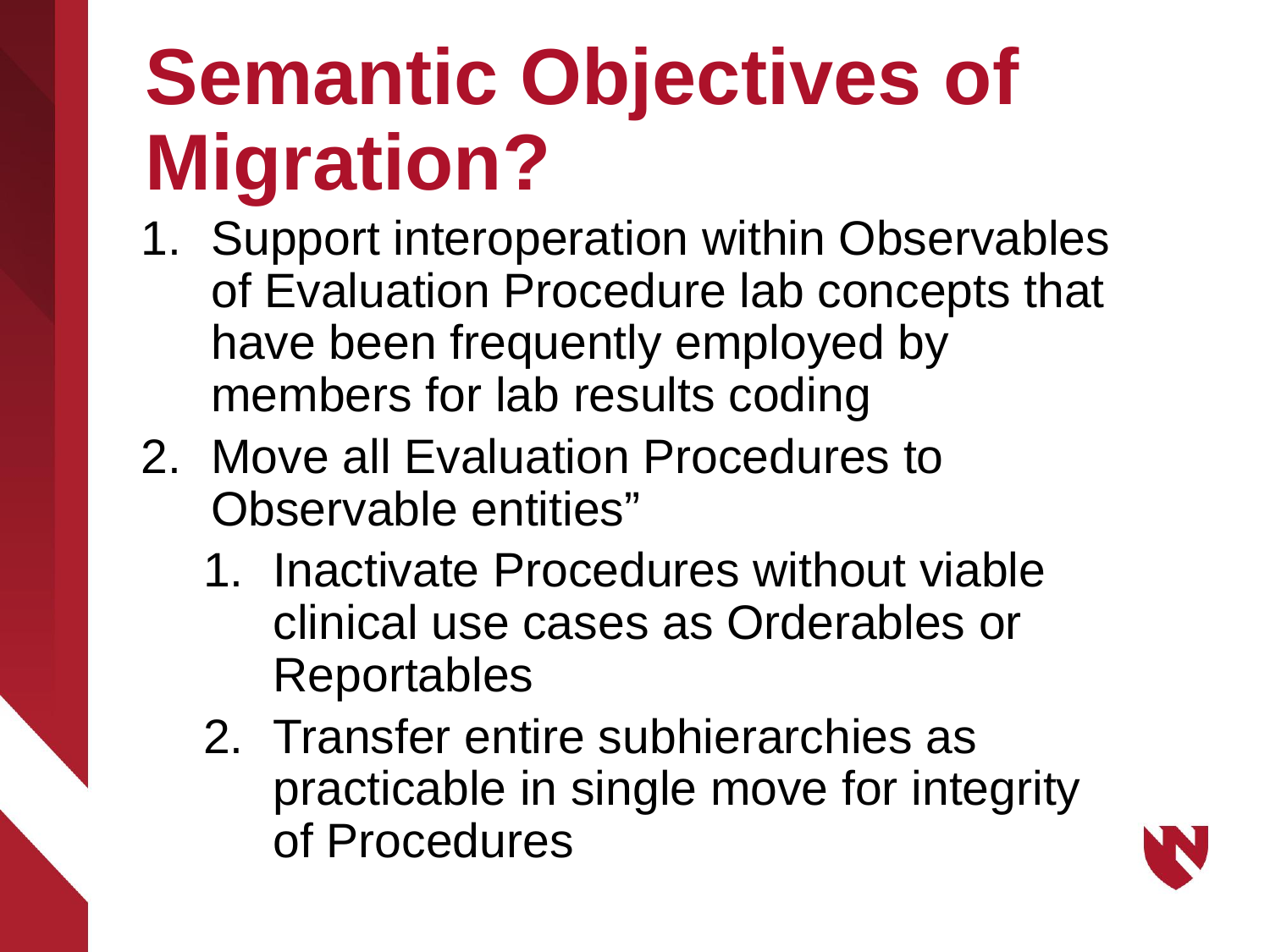

# Semantic Objectives of Migration?
Support interoperation within Observables of Evaluation Procedure lab concepts that have been frequently employed by members for lab results coding
Move all Evaluation Procedures to Observable entities”
Inactivate Procedures without viable clinical use cases as Orderables or Reportables
Transfer entire subhierarchies as practicable in single move for integrity of Procedures